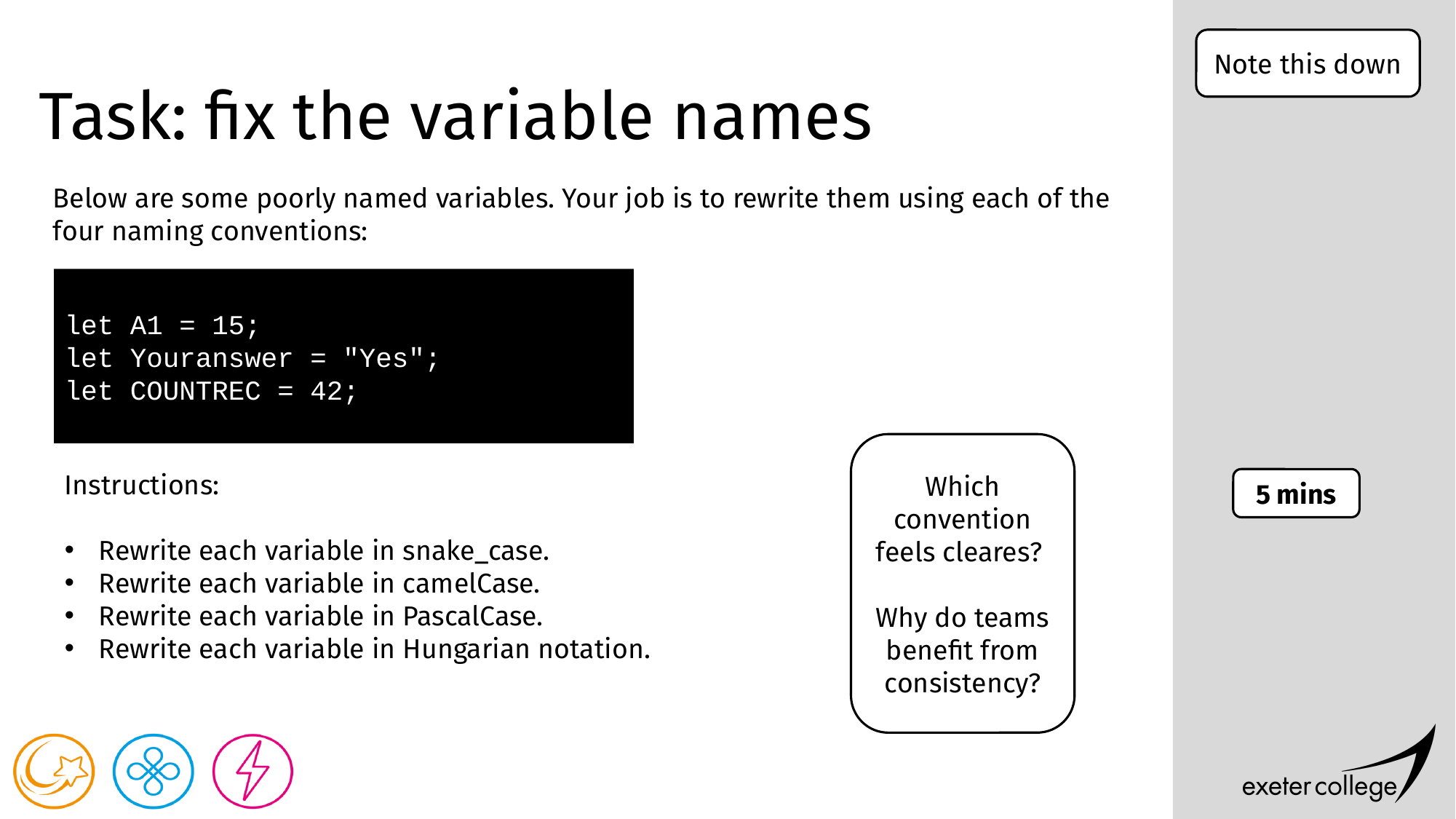

Note this down
# Task: fix the variable names
Below are some poorly named variables. Your job is to rewrite them using each of the four naming conventions:

let A1 = 15;
let Youranswer = "Yes";
let COUNTREC = 42;

Which convention feels cleares?

Why do teams benefit from consistency?
Instructions:

Rewrite each variable in snake_case.
Rewrite each variable in camelCase.
Rewrite each variable in PascalCase.
Rewrite each variable in Hungarian notation.
5 mins